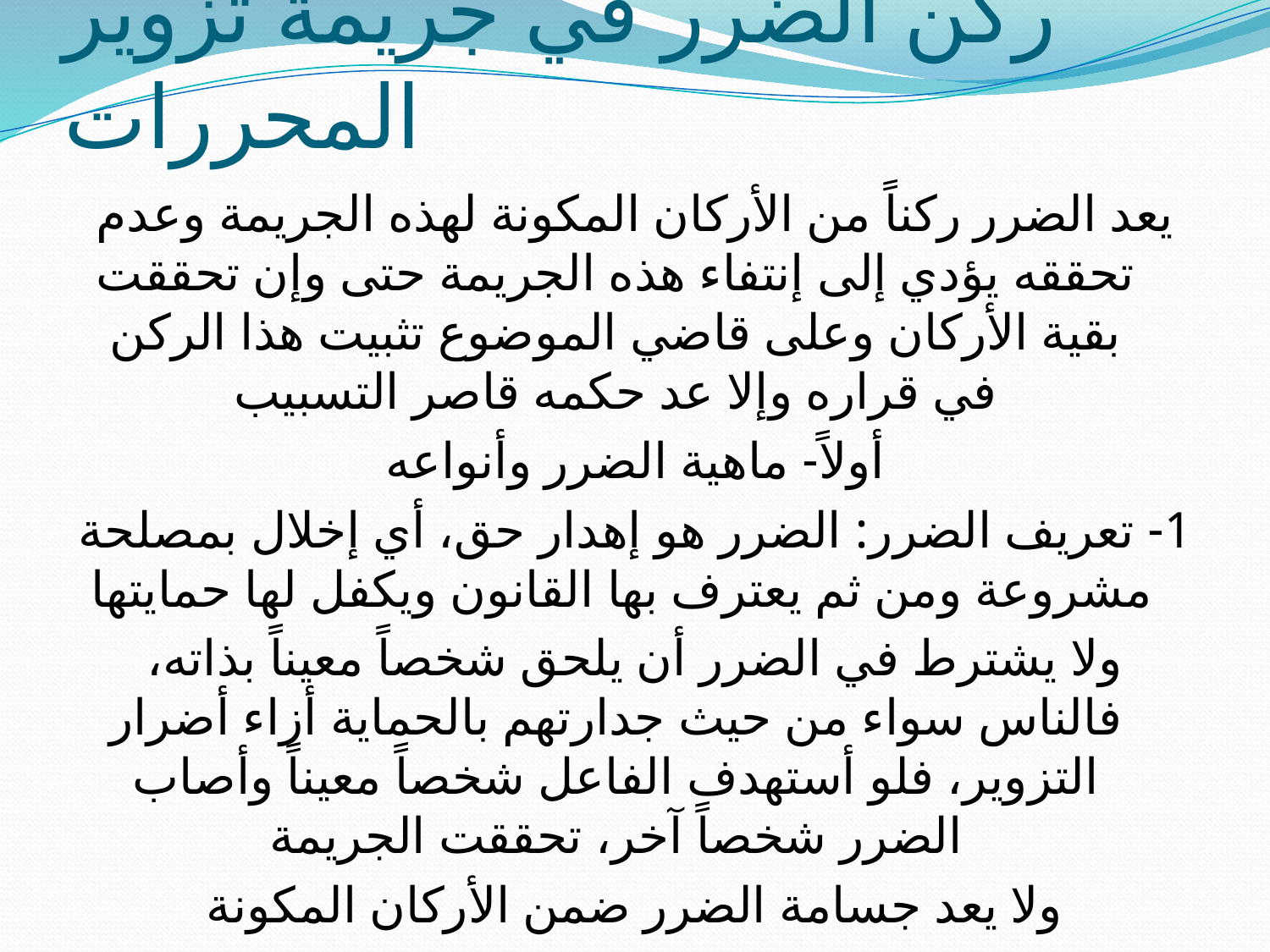

# ركن الضرر في جريمة تزوير المحررات
يعد الضرر ركناً من الأركان المكونة لهذه الجريمة وعدم تحققه يؤدي إلى إنتفاء هذه الجريمة حتى وإن تحققت بقية الأركان وعلى قاضي الموضوع تثبيت هذا الركن في قراره وإلا عد حكمه قاصر التسبيب
أولاً- ماهية الضرر وأنواعه
1- تعريف الضرر: الضرر هو إهدار حق، أي إخلال بمصلحة مشروعة ومن ثم يعترف بها القانون ويكفل لها حمايتها
ولا يشترط في الضرر أن يلحق شخصاً معيناً بذاته، فالناس سواء من حيث جدارتهم بالحماية أزاء أضرار التزوير، فلو أستهدف الفاعل شخصاً معيناً وأصاب الضرر شخصاً آخر، تحققت الجريمة
ولا يعد جسامة الضرر ضمن الأركان المكونة